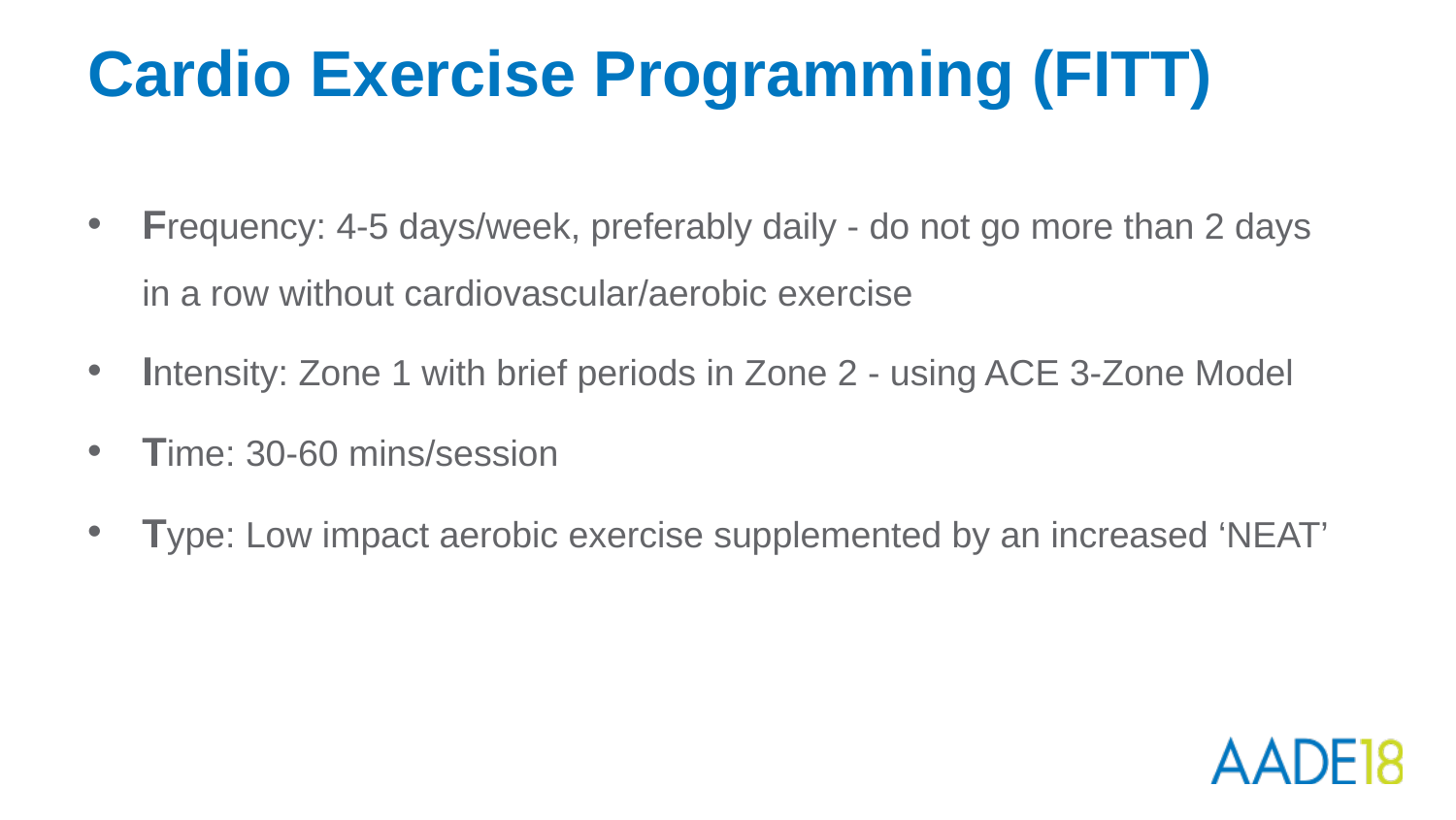

# Cardio Exercise Programming (FITT)
Frequency: 4-5 days/week, preferably daily - do not go more than 2 days in a row without cardiovascular/aerobic exercise
Intensity: Zone 1 with brief periods in Zone 2 - using ACE 3-Zone Model
Time: 30-60 mins/session
Type: Low impact aerobic exercise supplemented by an increased ‘NEAT’